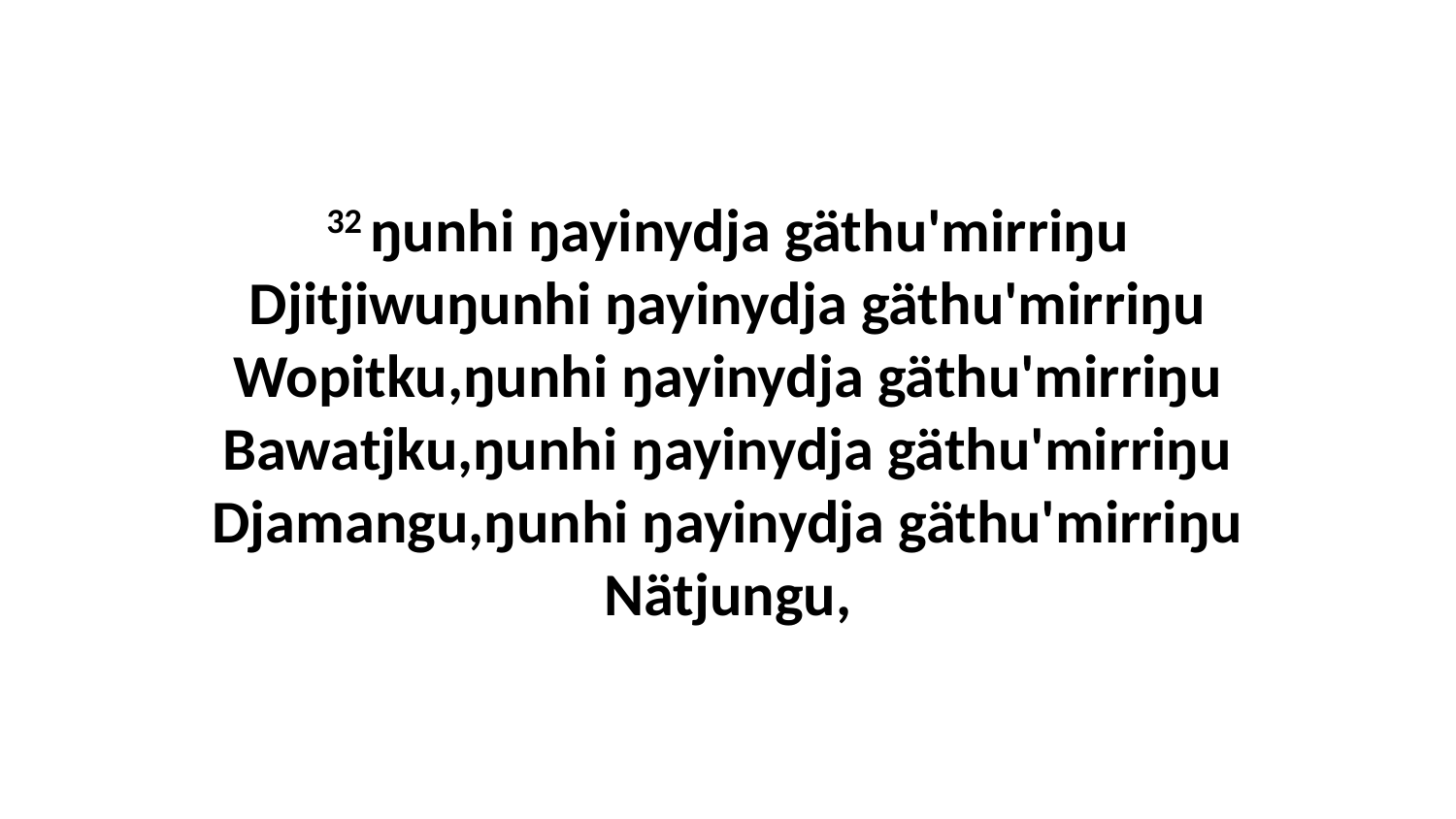

32 ŋunhi ŋayinydja gäthu'mirriŋu Djitjiwuŋunhi ŋayinydja gäthu'mirriŋu Wopitku,ŋunhi ŋayinydja gäthu'mirriŋu Bawatjku,ŋunhi ŋayinydja gäthu'mirriŋu Djamangu,ŋunhi ŋayinydja gäthu'mirriŋu Nätjungu,